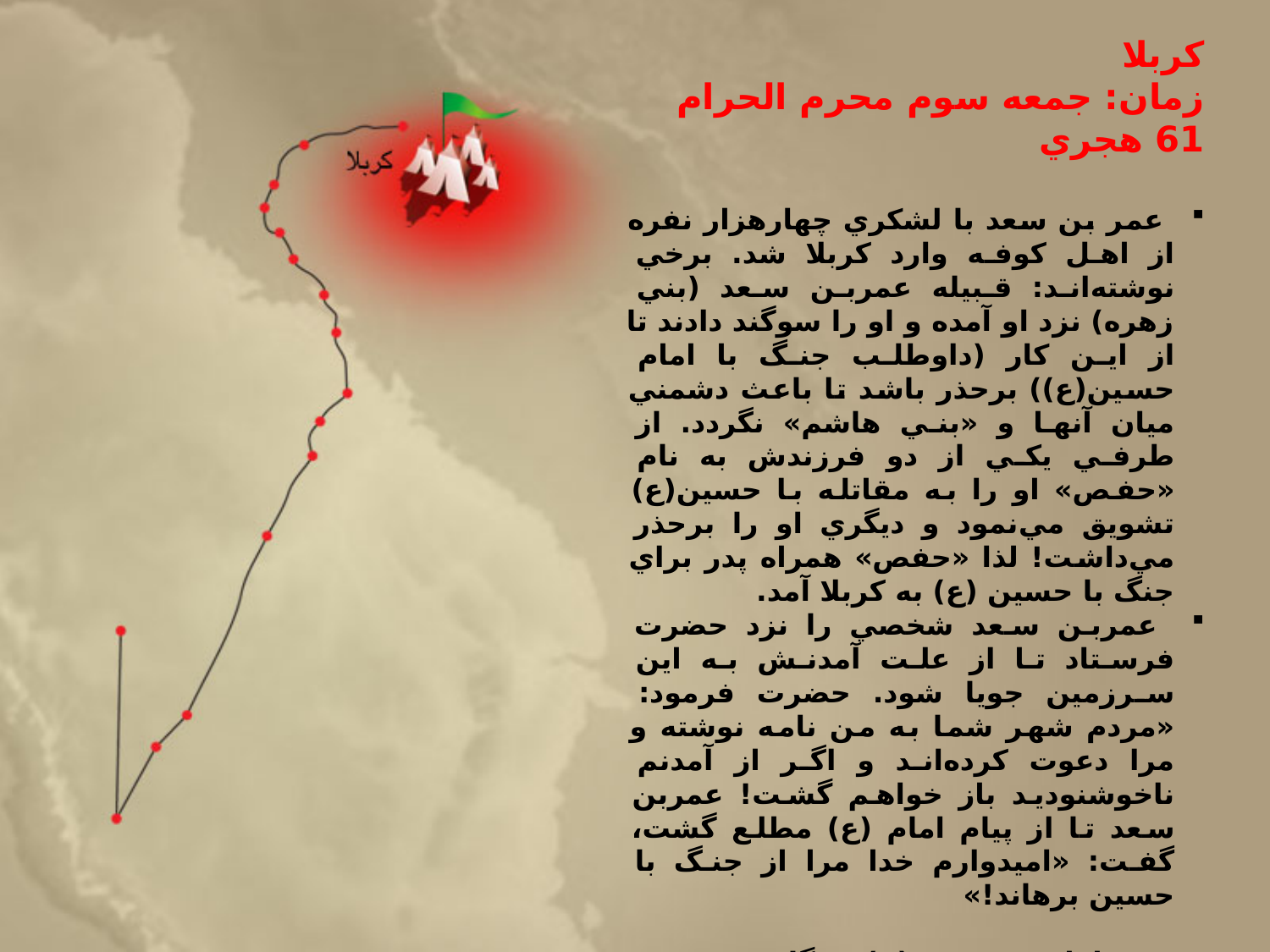

كربلا
زمان: جمعه سوم محرم الحرام 61 هجري

 عمر بن سعد با لشكري چهارهزار نفره از اهل كوفه وارد كربلا شد. برخي نوشته‌اند: قبيله عمربن سعد (بني زهره) نزد او آمده و او را سوگند دادند تا از اين كار (داوطلب جنگ با امام حسين(ع)) برحذر باشد تا باعث دشمني ميان آنها و «بني هاشم» نگردد. از طرفي يكي از دو فرزندش به نام «حفص» او را به مقاتله با حسين(ع) تشويق مي‌نمود و ديگري او را برحذر مي‌داشت! لذا «حفص» همراه پدر براي جنگ با حسين (ع) به كربلا آمد.
 عمربن سعد شخصي را نزد حضرت فرستاد تا از علت آمدنش به اين سرزمين جويا شود. حضرت فرمود: «مردم شهر شما به من نامه نوشته و مرا دعوت كرده‌اند و اگر از آمدنم ناخوشنوديد باز خواهم گشت! عمربن سعد تا از پيام امام (ع) مطلع گشت، گفت: «اميدوارم خدا مرا از جنگ با حسين برهاند!»

سخن امام حسين (ع) هنگام ورود به كربلا:
مردم، بندگان دنيا هستند و دين آنها جز سخن بر زبانشان نيست. تا آنگاه كه زندگيشان بچرخد، دنبال دين مي‌روند. و هر گاه بناي امتحان و آزمايش پيش آيد، دينداران بسيار اندك مي‌شوند.